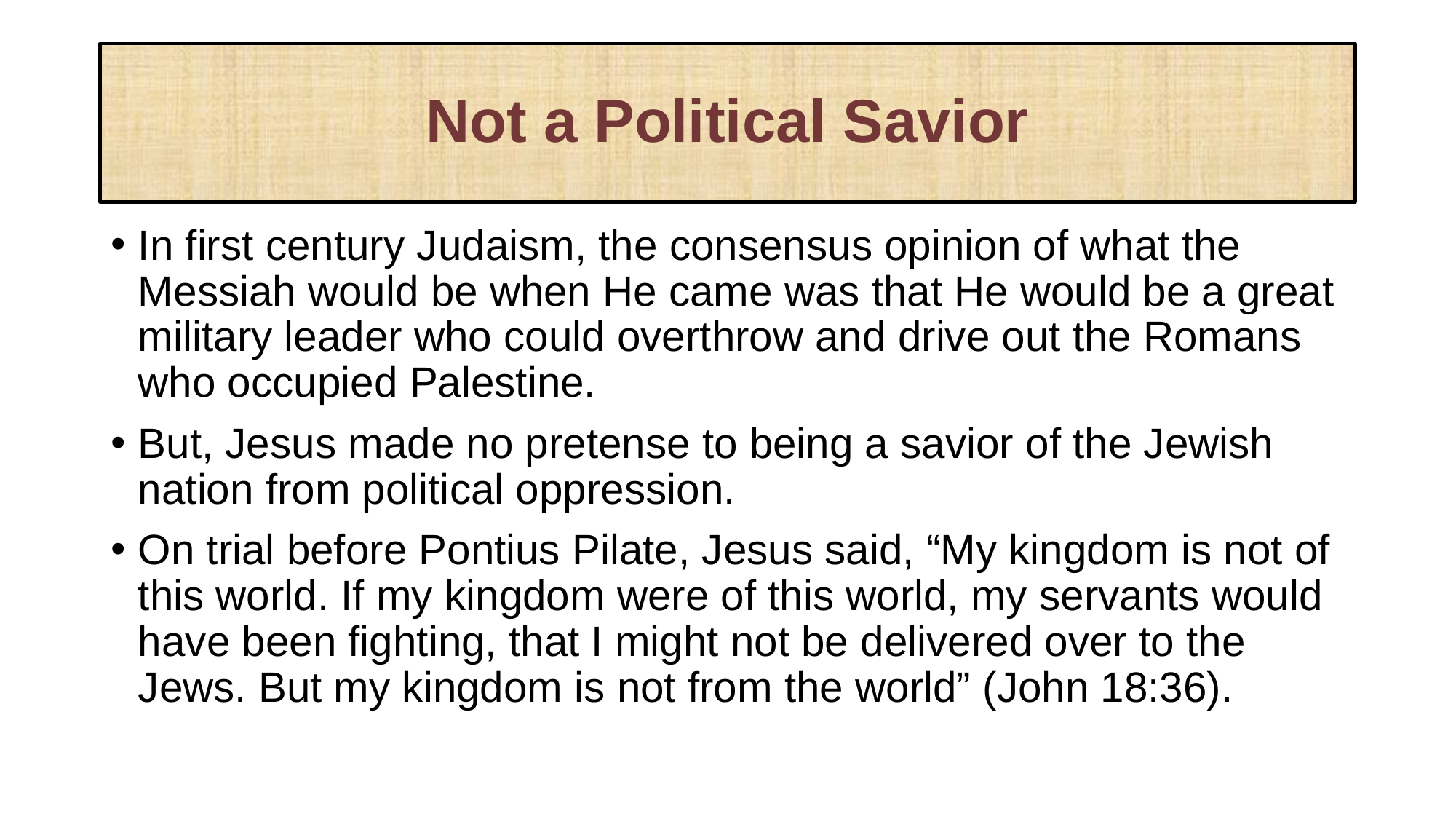

# Not a Political Savior
In first century Judaism, the consensus opinion of what the Messiah would be when He came was that He would be a great military leader who could overthrow and drive out the Romans who occupied Palestine.
But, Jesus made no pretense to being a savior of the Jewish nation from political oppression.
On trial before Pontius Pilate, Jesus said, “My kingdom is not of this world. If my kingdom were of this world, my servants would have been fighting, that I might not be delivered over to the Jews. But my kingdom is not from the world” (John 18:36).